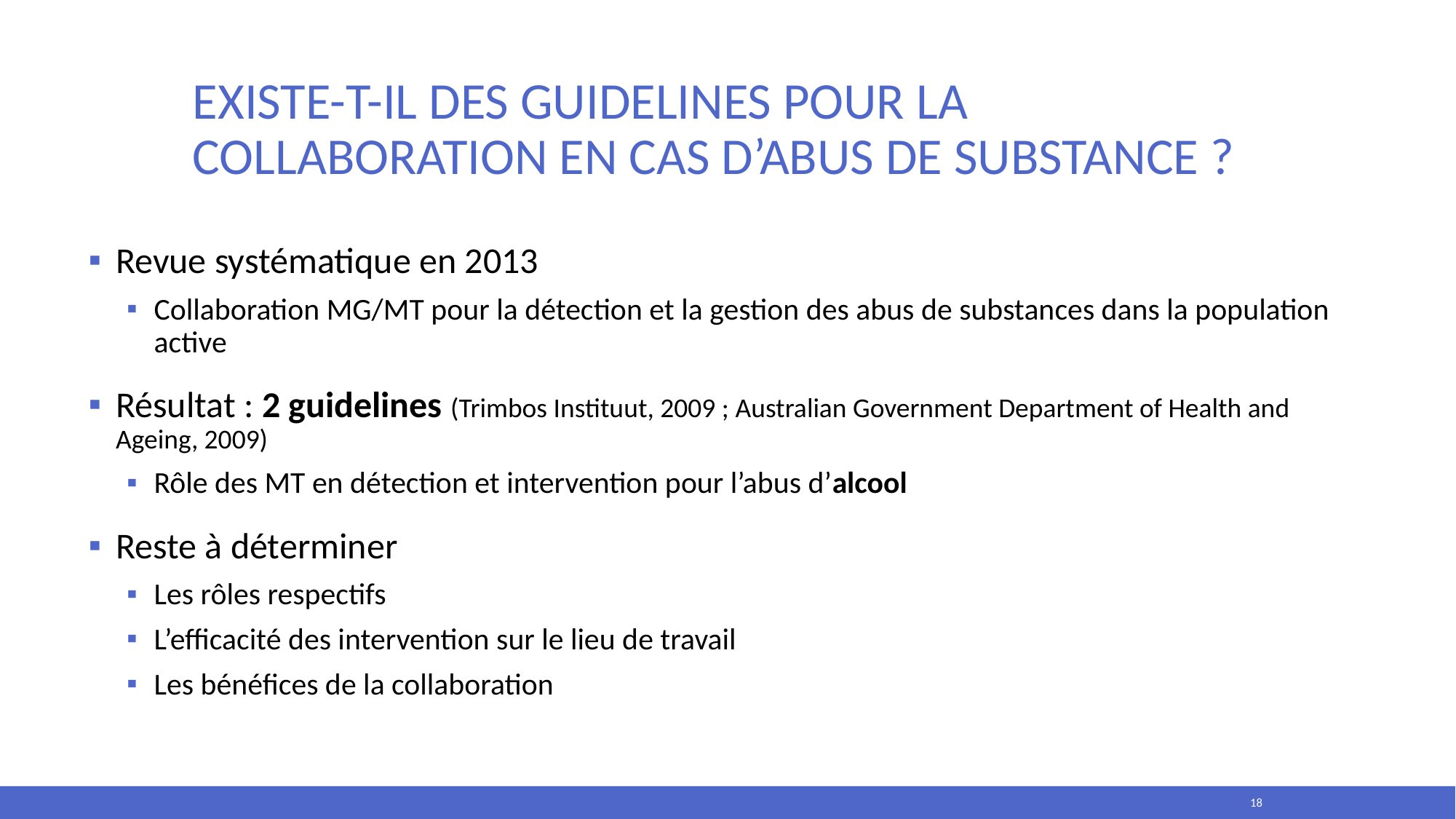

# Existe-t-il des guidelines pour la collaboration en cas d’abus de substance ?
Revue systématique en 2013
Collaboration MG/MT pour la détection et la gestion des abus de substances dans la population active
Résultat : 2 guidelines (Trimbos Instituut, 2009 ; Australian Government Department of Health and Ageing, 2009)
Rôle des MT en détection et intervention pour l’abus d’alcool
Reste à déterminer
Les rôles respectifs
L’efficacité des intervention sur le lieu de travail
Les bénéfices de la collaboration
18